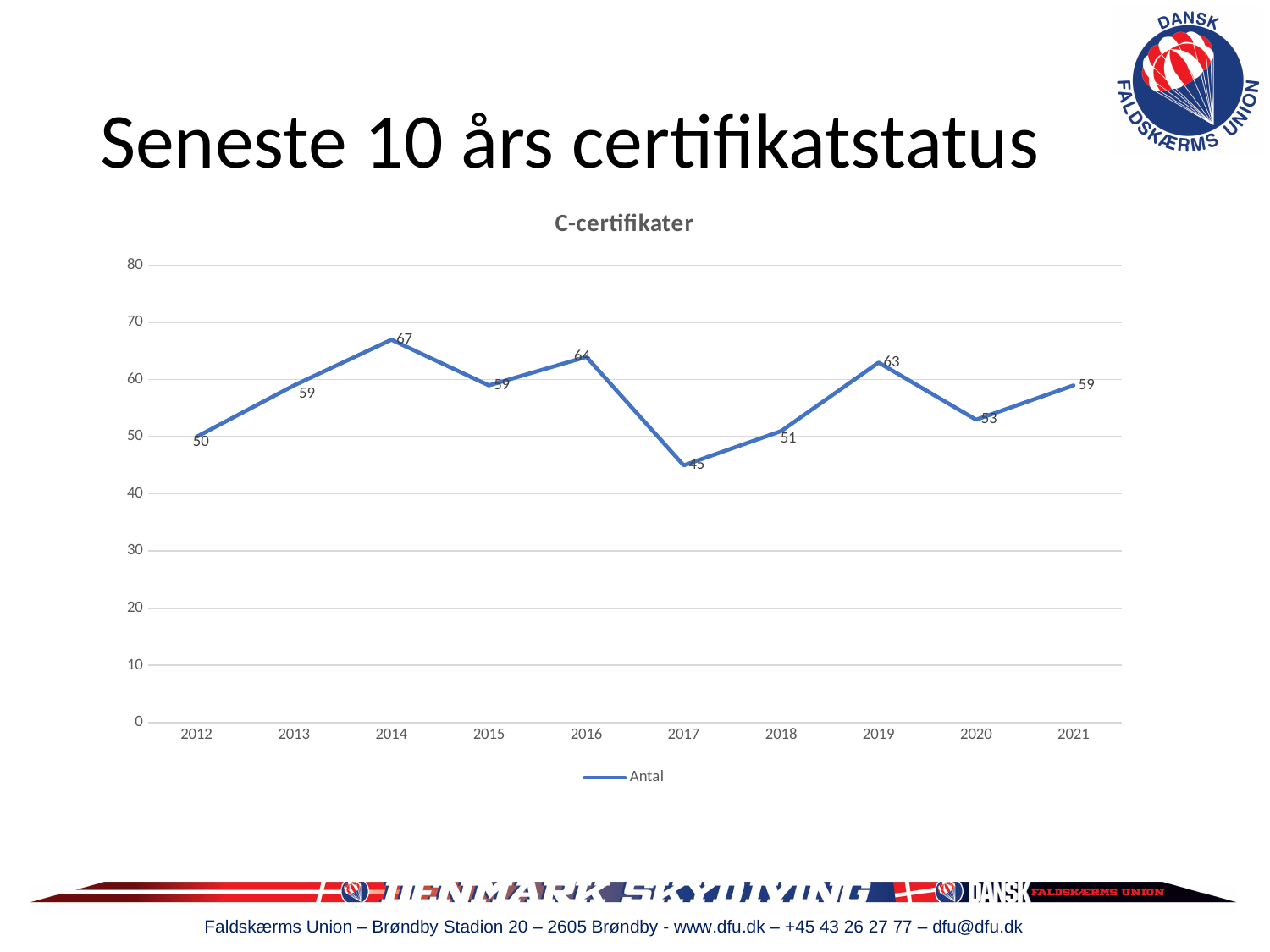

# Seneste 10 års certifikatstatus

### Chart: C-certifikater

| Category | Antal |
|---|---|
| 2012 | 50.0 |
| 2013 | 59.0 |
| 2014 | 67.0 |
| 2015 | 59.0 |
| 2016 | 64.0 |
| 2017 | 45.0 |
| 2018 | 51.0 |
| 2019 | 63.0 |
| 2020 | 53.0 |
| 2021 | 59.0 |